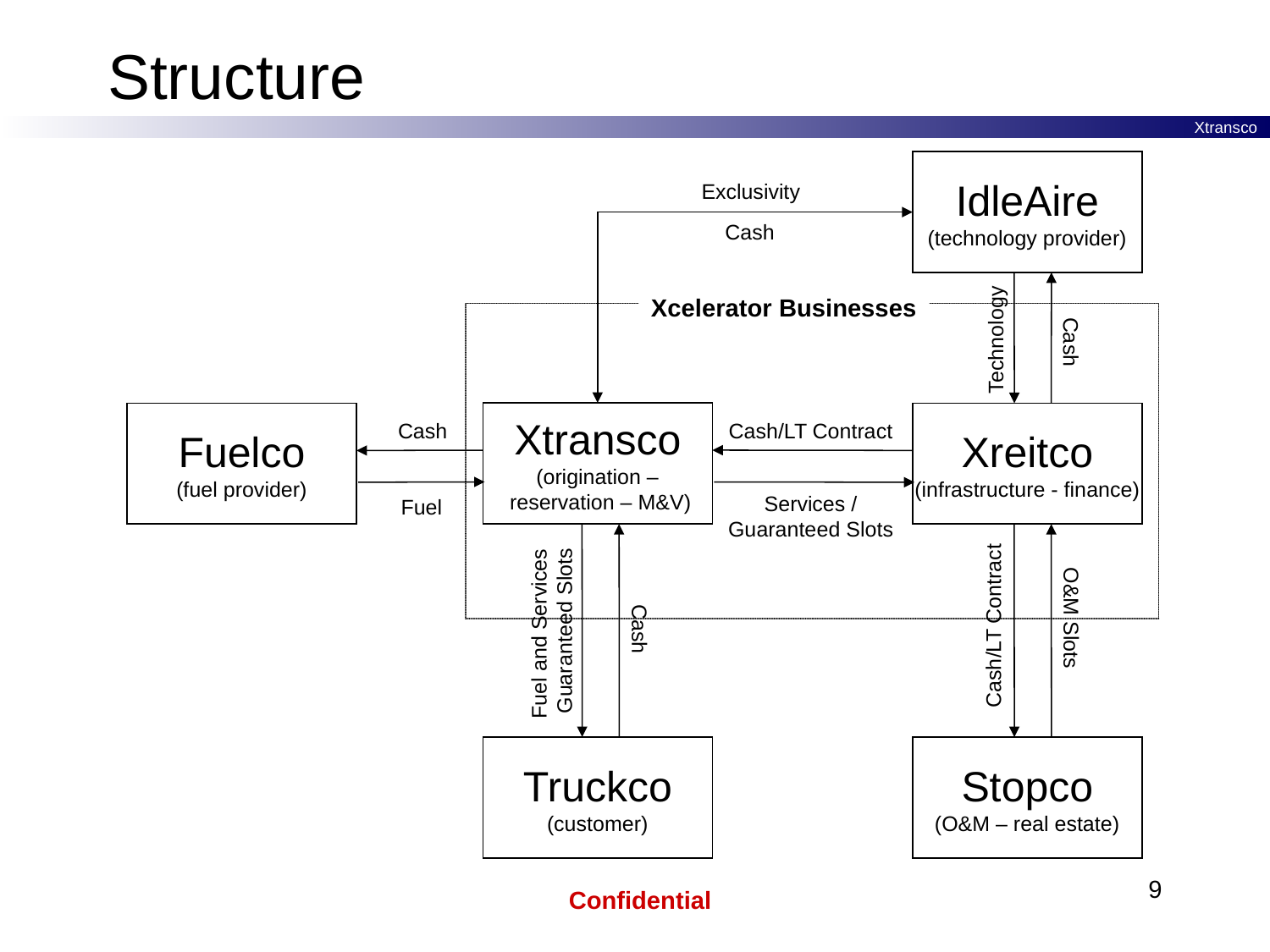

# Structure
IdleAire
(technology provider)
Exclusivity
Cash
Xcelerator Businesses

Technology
Cash
Xtransco
(origination –
 reservation – M&V)
Fuelco
(fuel provider)
Xreitco
(infrastructure - finance)
Cash/LT Contract
Cash
Services /
Guaranteed Slots
Fuel

O&M Slots
Fuel and Services
Guaranteed Slots
Cash/LT Contract
Cash
Truckco
(customer)
Stopco
(O&M – real estate)
9